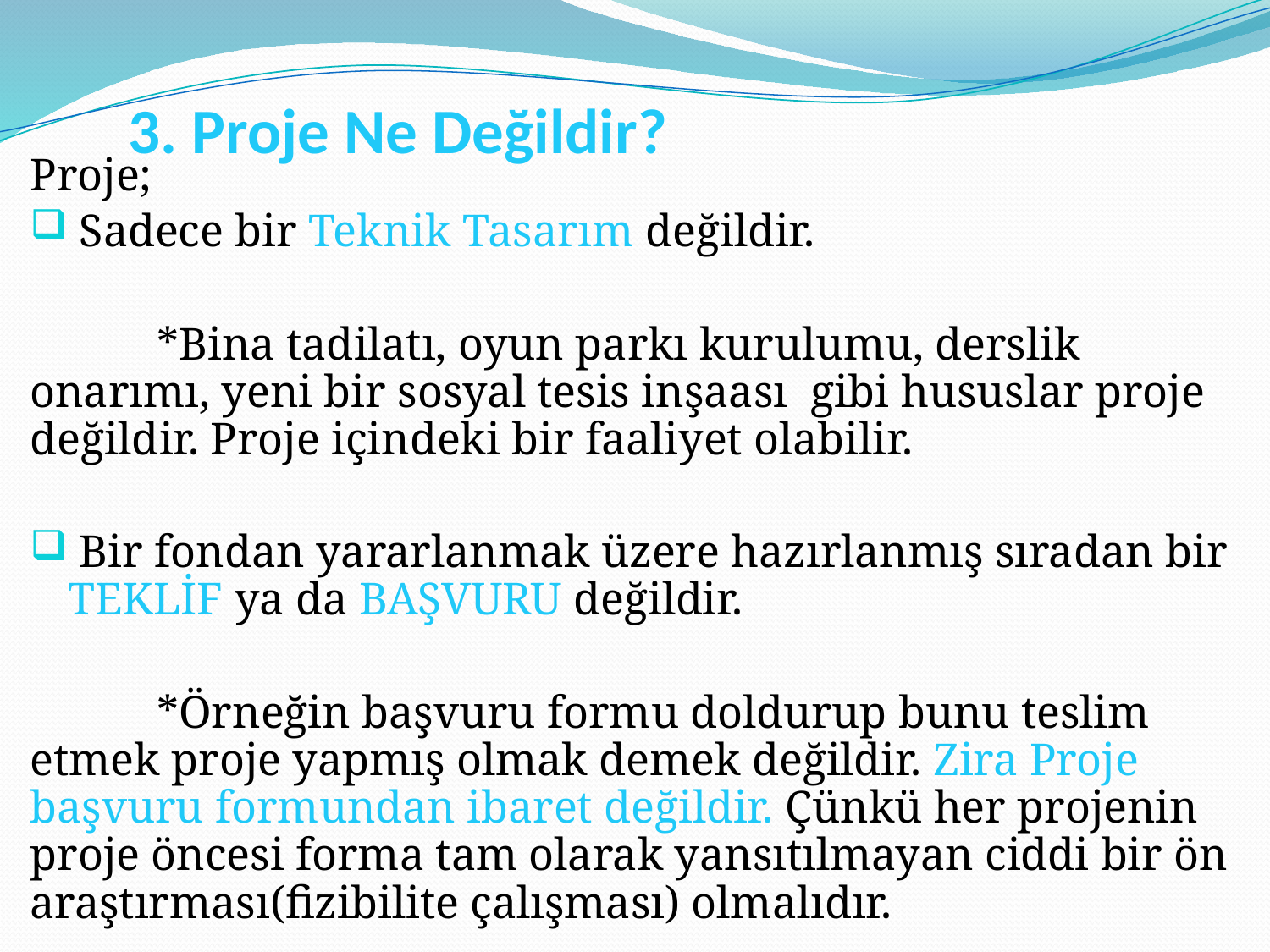

# 3. Proje Ne Değildir?
Proje;
 Sadece bir Teknik Tasarım değildir.

	*Bina tadilatı, oyun parkı kurulumu, derslik onarımı, yeni bir sosyal tesis inşaası  gibi hususlar proje değildir. Proje içindeki bir faaliyet olabilir.

 Bir fondan yararlanmak üzere hazırlanmış sıradan bir TEKLİF ya da BAŞVURU değildir.

	*Örneğin başvuru formu doldurup bunu teslim etmek proje yapmış olmak demek değildir. Zira Proje başvuru formundan ibaret değildir. Çünkü her projenin proje öncesi forma tam olarak yansıtılmayan ciddi bir ön araştırması(fizibilite çalışması) olmalıdır.